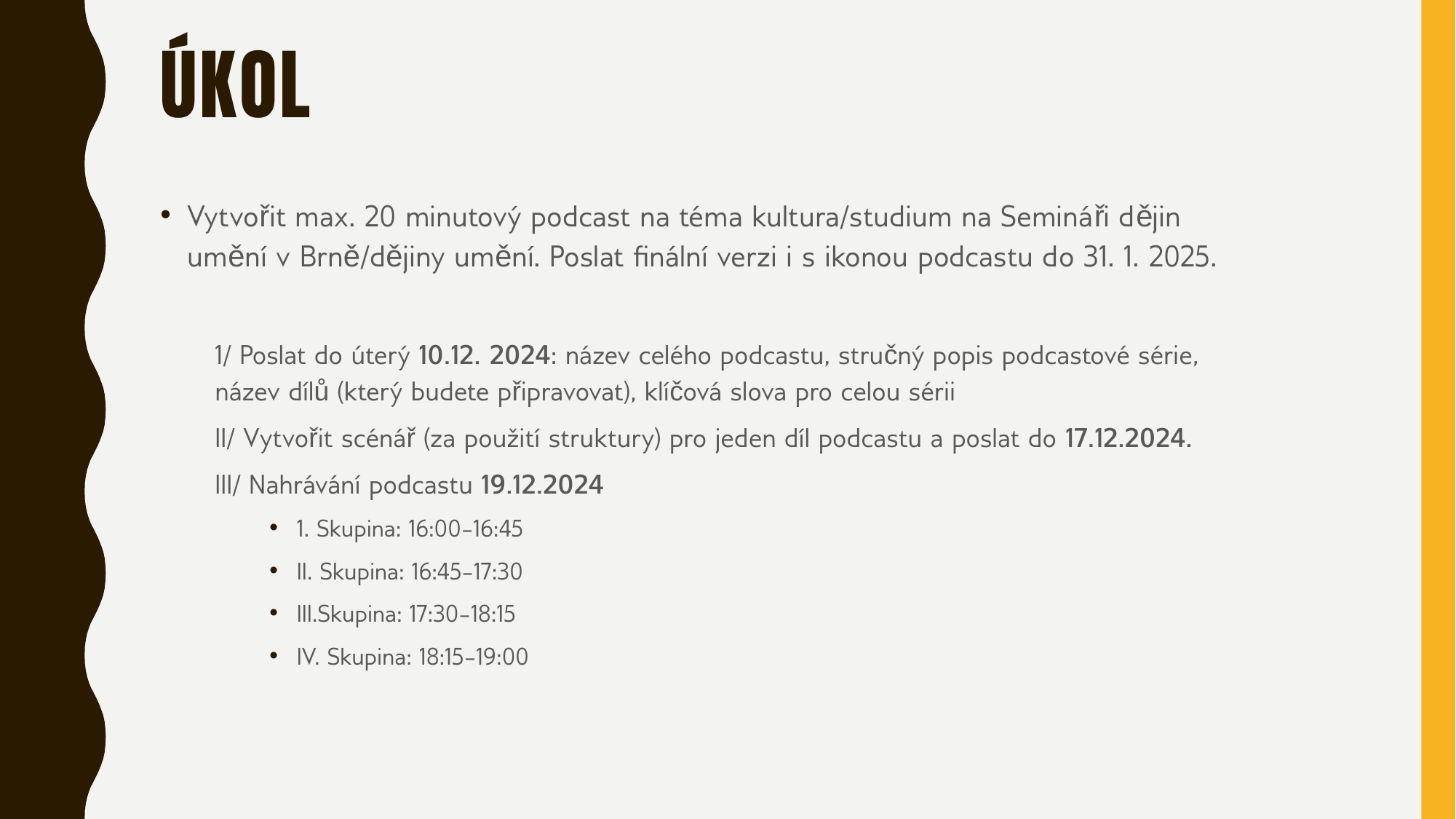

# úkol
Vytvořit max. 20 minutový podcast na téma kultura/studium na Semináři dějin umění v Brně/dějiny umění. Poslat finální verzi i s ikonou podcastu do 31. 1. 2025.

1/ Poslat do úterý 10.12. 2024: název celého podcastu, stručný popis podcastové série, název dílů (který budete připravovat), klíčová slova pro celou sérii
II/ Vytvořit scénář (za použití struktury) pro jeden díl podcastu a poslat do 17.12.2024.
III/ Nahrávání podcastu 19.12.2024
1. Skupina: 16:00–16:45
II. Skupina: 16:45–17:30
III.Skupina: 17:30–18:15
IV. Skupina: 18:15–19:00